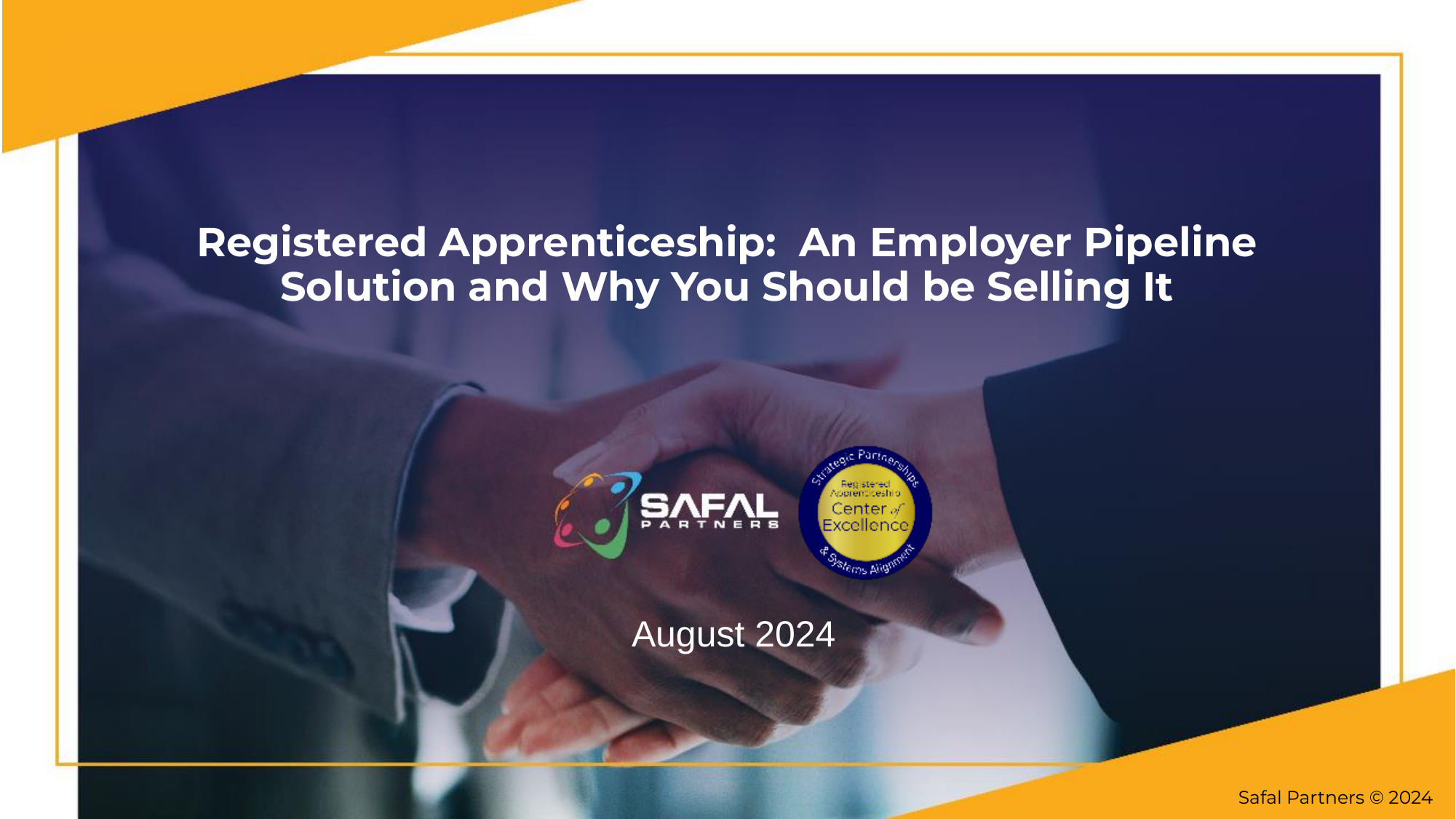

# Registered Apprenticeship:  An Employer Pipeline Solution and Why You Should be Selling It
August 2024